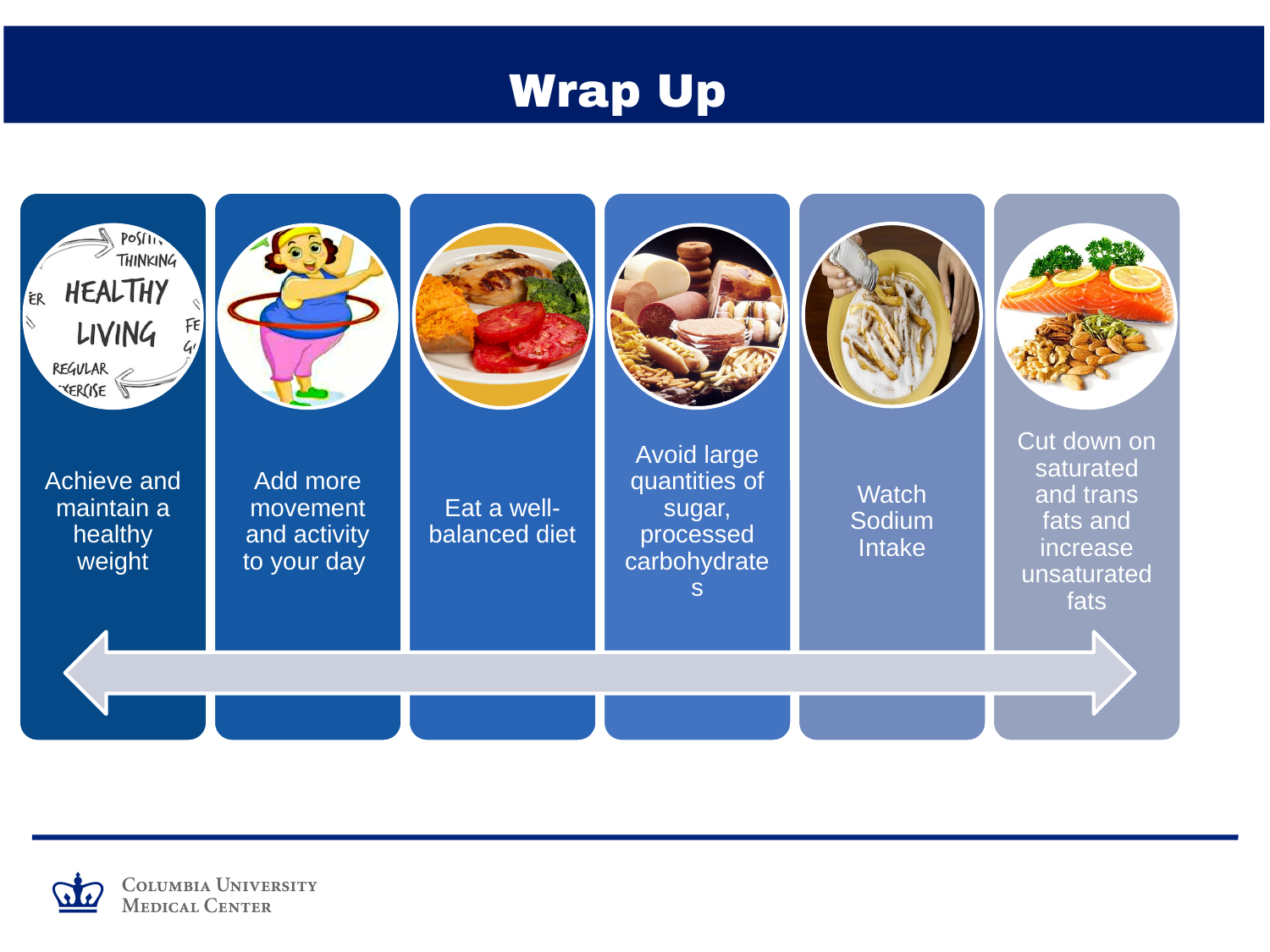

Wrap Up
Achieve and maintain a healthy weight
Add more movement and activity to your day
Eat a well-balanced diet
Avoid large quantities of sugar, processed carbohydrates
Watch Sodium Intake
Cut down on saturated and trans fats and increase unsaturated fats